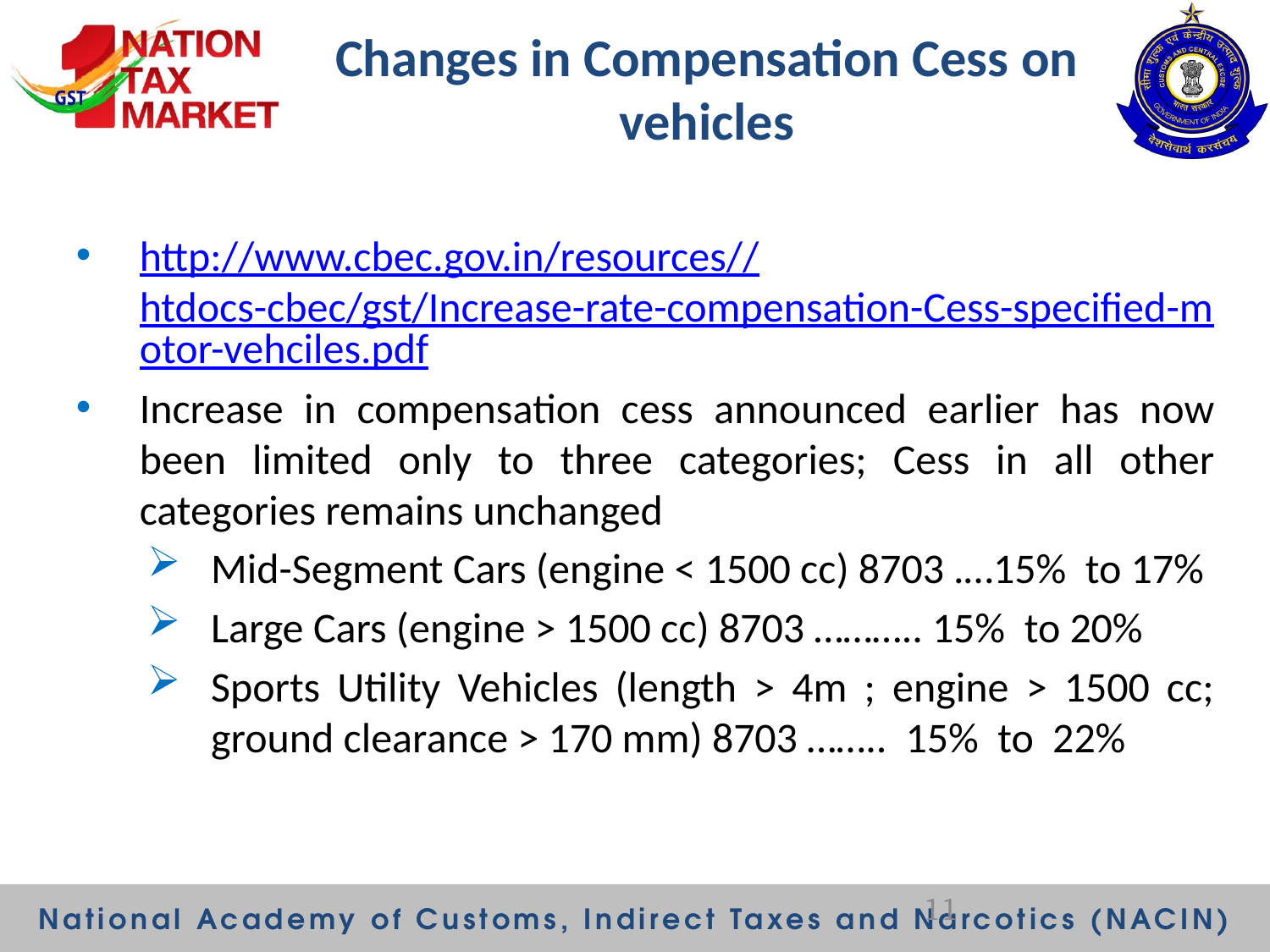

# Changes in Compensation Cess on vehicles
http://www.cbec.gov.in/resources//htdocs-cbec/gst/Increase-rate-compensation-Cess-specified-motor-vehciles.pdf
Increase in compensation cess announced earlier has now been limited only to three categories; Cess in all other categories remains unchanged
Mid-Segment Cars (engine < 1500 cc) 8703 .…15%  to 17%
Large Cars (engine > 1500 cc) 8703 ……….. 15%  to 20%
Sports Utility Vehicles (length > 4m ; engine > 1500 cc; ground clearance > 170 mm) 8703 ……..  15%  to  22%

11
National Academy of Customs, Indirect Taxes and Narcotics (NACIN)